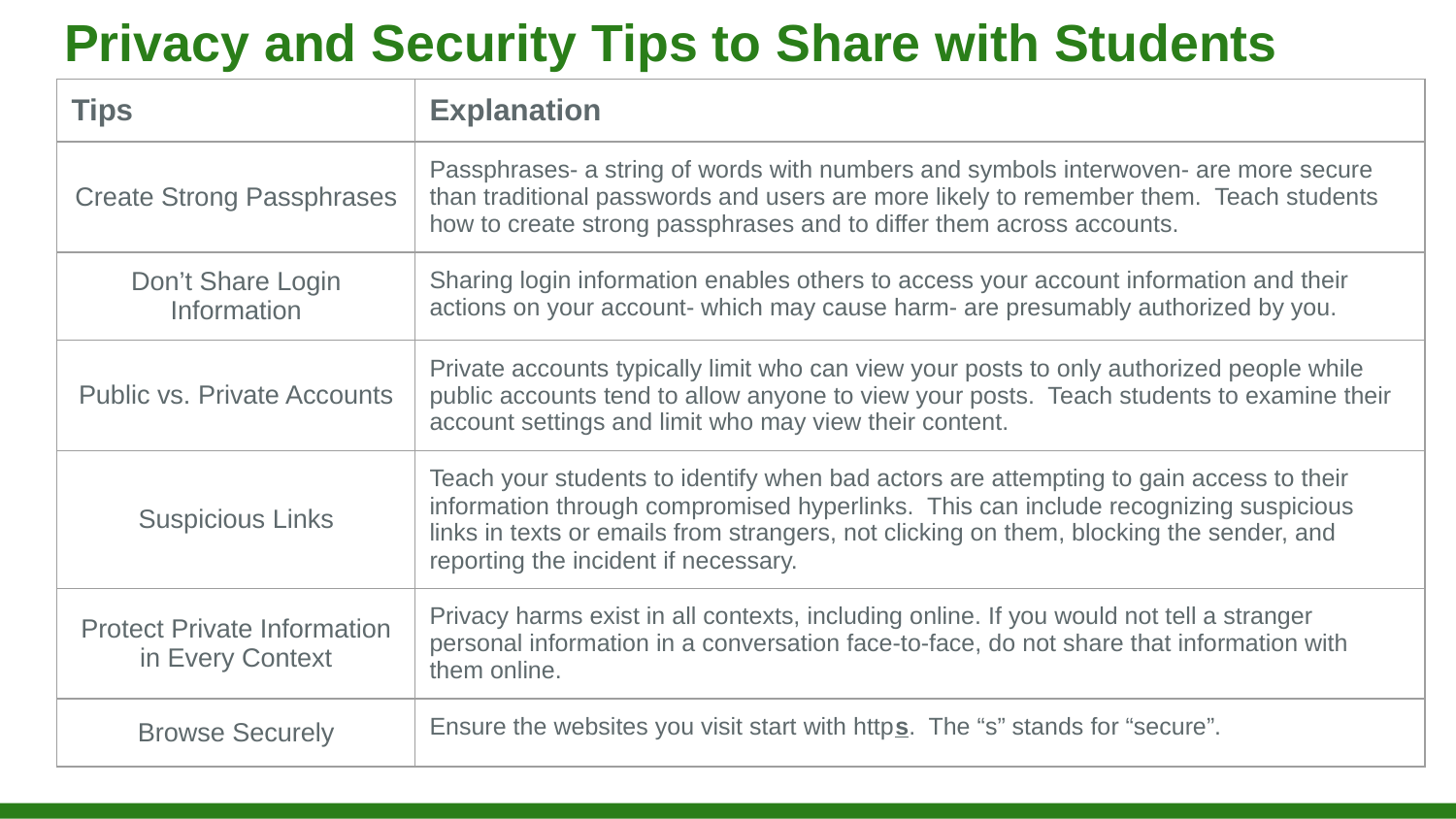

# Privacy and Security Tips to Share with Students
| Tips | Explanation |
| --- | --- |
| Create Strong Passphrases | Passphrases- a string of words with numbers and symbols interwoven- are more secure than traditional passwords and users are more likely to remember them. Teach students how to create strong passphrases and to differ them across accounts. |
| Don’t Share Login Information | Sharing login information enables others to access your account information and their actions on your account- which may cause harm- are presumably authorized by you. |
| Public vs. Private Accounts | Private accounts typically limit who can view your posts to only authorized people while public accounts tend to allow anyone to view your posts. Teach students to examine their account settings and limit who may view their content. |
| Suspicious Links | Teach your students to identify when bad actors are attempting to gain access to their information through compromised hyperlinks. This can include recognizing suspicious links in texts or emails from strangers, not clicking on them, blocking the sender, and reporting the incident if necessary. |
| Protect Private Information in Every Context | Privacy harms exist in all contexts, including online. If you would not tell a stranger personal information in a conversation face-to-face, do not share that information with them online. |
| Browse Securely | Ensure the websites you visit start with https. The “s” stands for “secure”. |